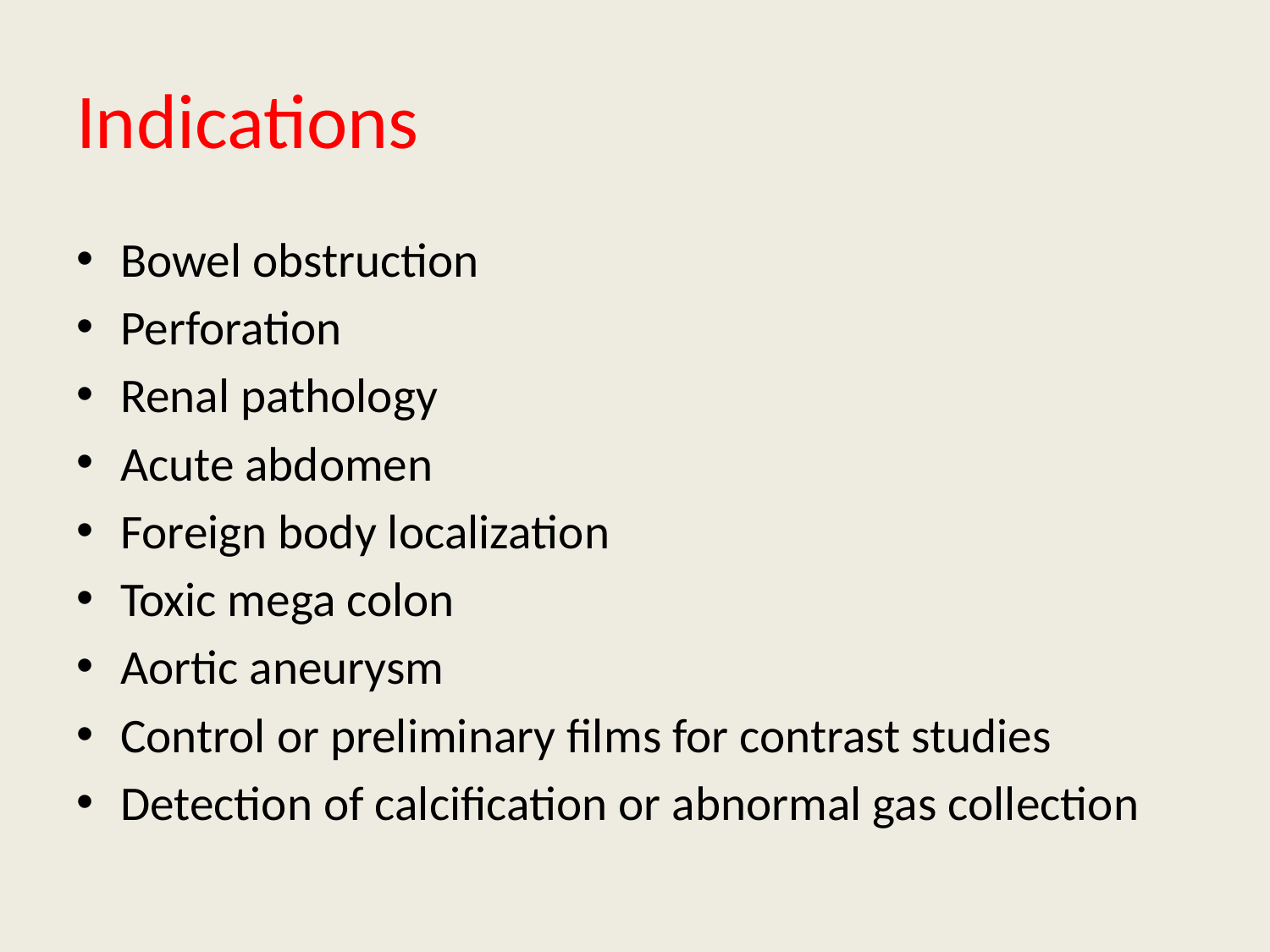

# Indications
Bowel obstruction
Perforation
Renal pathology
Acute abdomen
Foreign body localization
Toxic mega colon
Aortic aneurysm
Control or preliminary films for contrast studies
Detection of calcification or abnormal gas collection